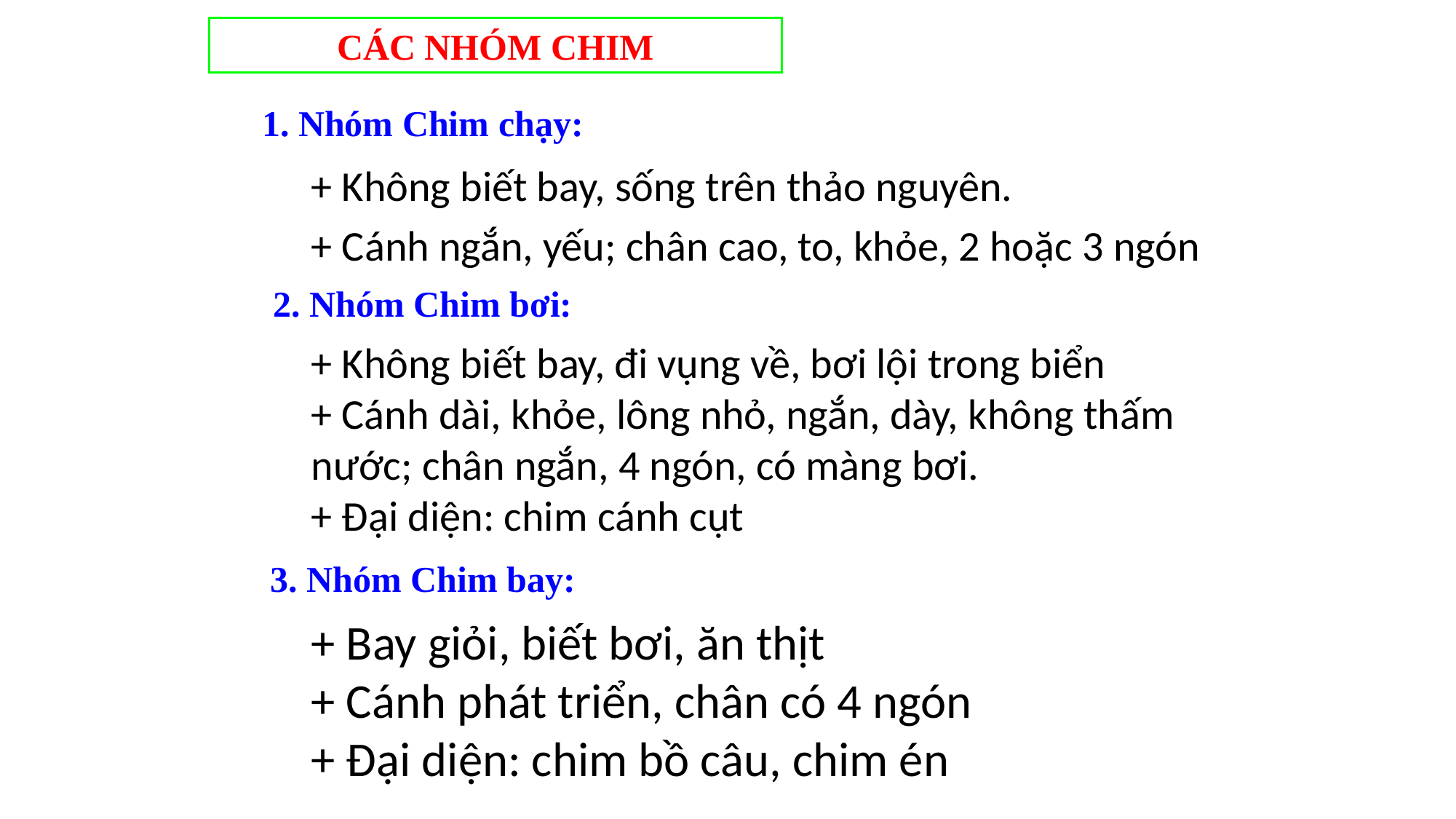

CÁC NHÓM CHIM
1. Nhóm Chim chạy:
+ Không biết bay, sống trên thảo nguyên.
+ Cánh ngắn, yếu; chân cao, to, khỏe, 2 hoặc 3 ngón

2. Nhóm Chim bơi:
+ Không biết bay, đi vụng về, bơi lội trong biển
+ Cánh dài, khỏe, lông nhỏ, ngắn, dày, không thấm nước; chân ngắn, 4 ngón, có màng bơi.
+ Đại diện: chim cánh cụt

3. Nhóm Chim bay:
+ Bay giỏi, biết bơi, ăn thịt
+ Cánh phát triển, chân có 4 ngón
+ Đại diện: chim bồ câu, chim én